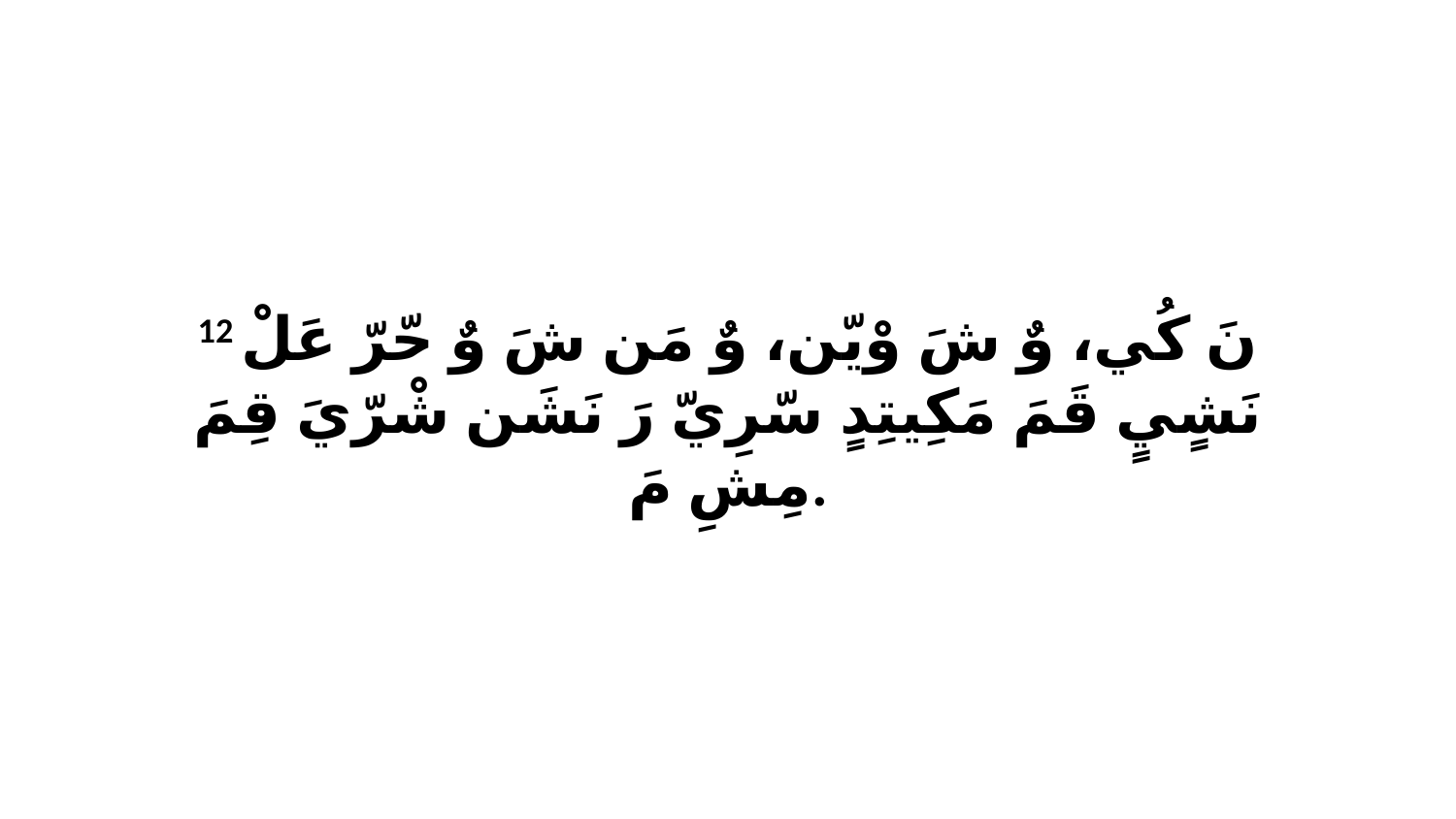

12 نَ كُي، وٌ شَ وْيّن، وٌ مَن شَ وٌ حّرّ عَلْ نَشٍيٍ قَمَ مَكِيتِدٍ سّرِيّ رَ نَشَن شْرّيَ قِمَ مِشِ مَ.